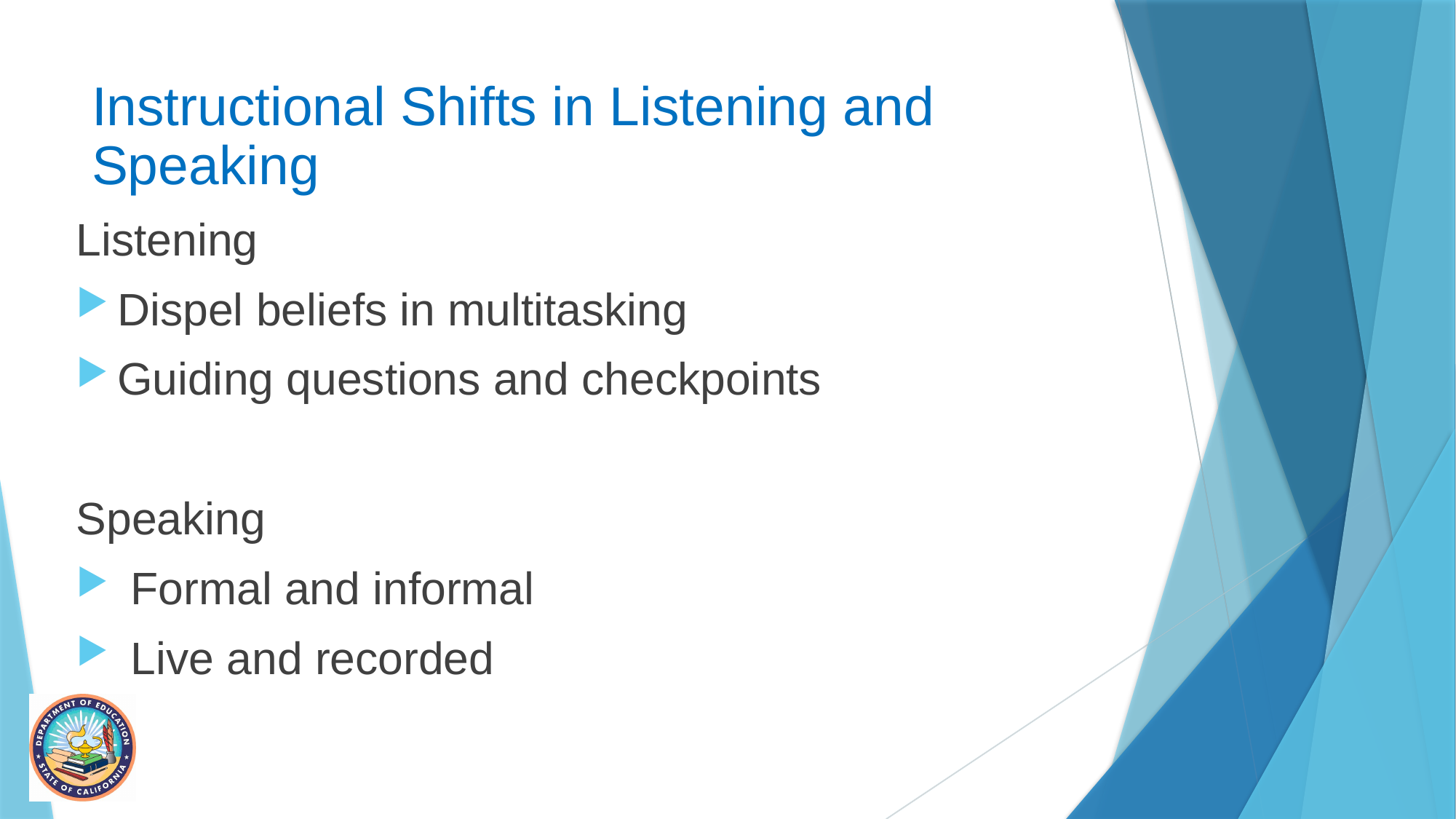

# Instructional Shifts in Listening and Speaking
Listening
Dispel beliefs in multitasking
Guiding questions and checkpoints

Speaking
Formal and informal
Live and recorded

11